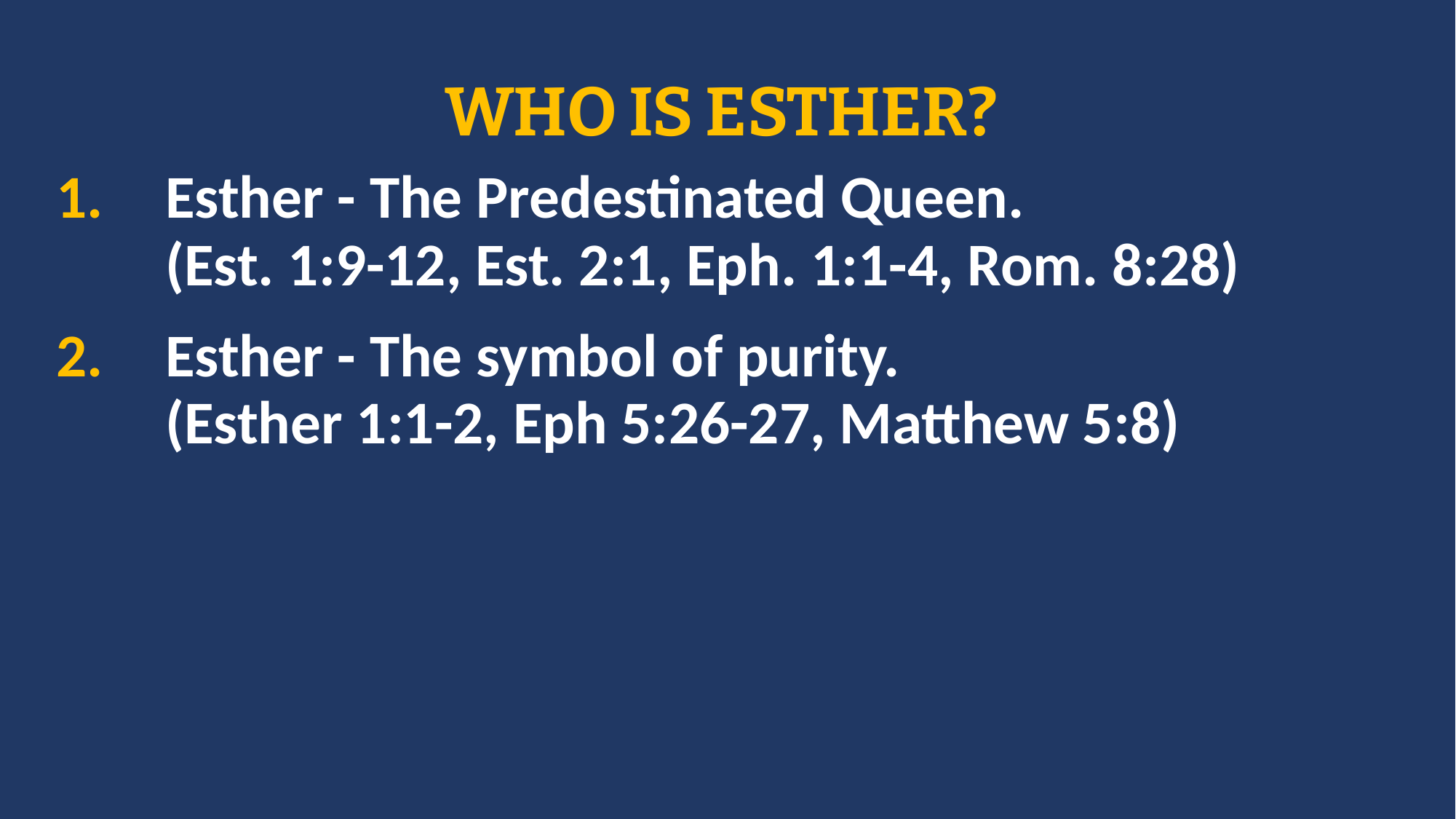

WHO IS ESTHER?

1. 	Esther - The Predestinated Queen.
     	(Est. 1:9-12, Est. 2:1, Eph. 1:1-4, Rom. 8:28)

2. 	Esther - The symbol of purity.
	(Esther 1:1-2, Eph 5:26-27, Matthew 5:8)